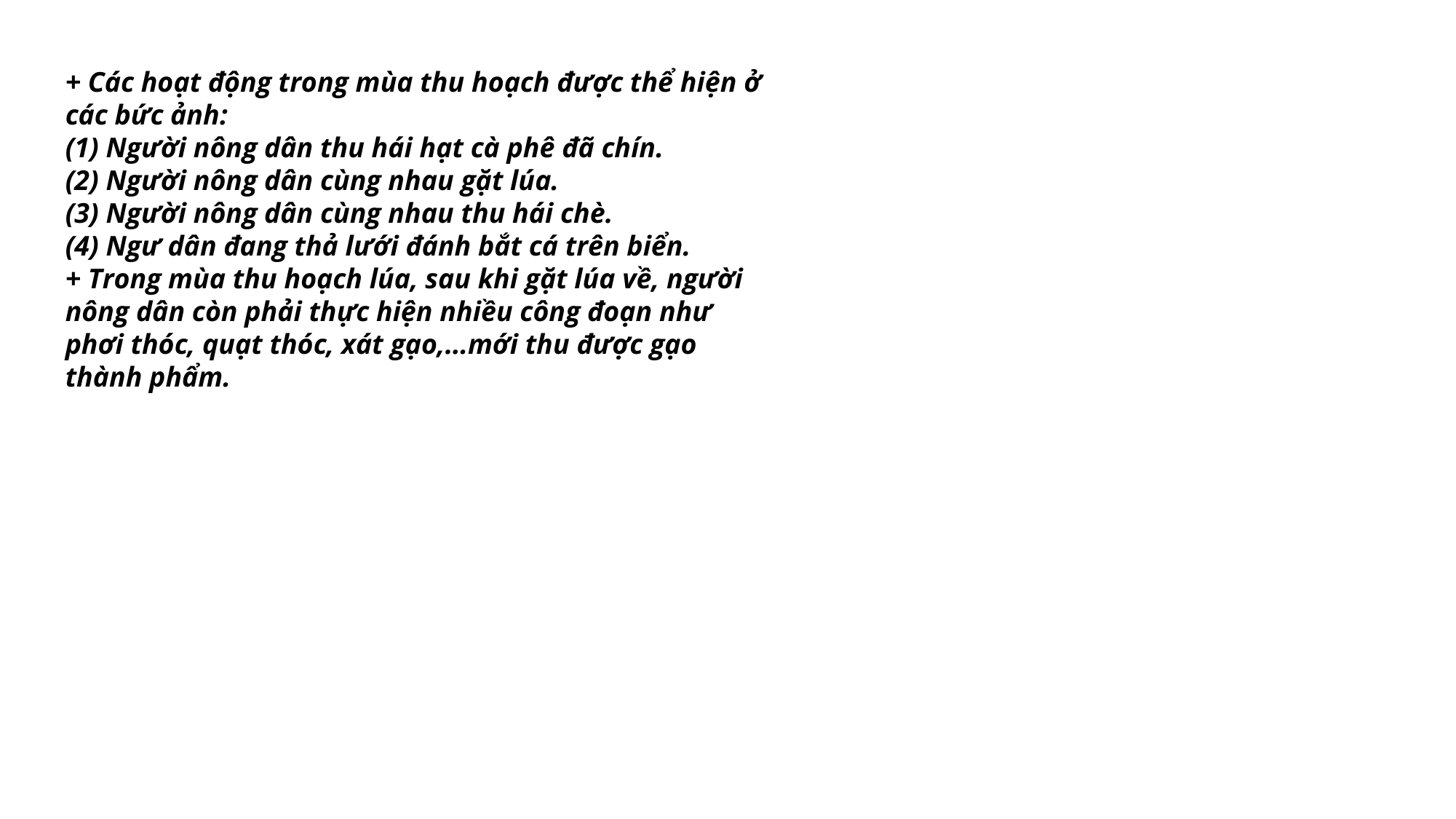

+ Các hoạt động trong mùa thu hoạch được thể hiện ở các bức ảnh:
(1) Người nông dân thu hái hạt cà phê đã chín.
(2) Người nông dân cùng nhau gặt lúa.
(3) Người nông dân cùng nhau thu hái chè.
(4) Ngư dân đang thả lưới đánh bắt cá trên biển.
+ Trong mùa thu hoạch lúa, sau khi gặt lúa về, người nông dân còn phải thực hiện nhiều công đoạn như phơi thóc, quạt thóc, xát gạo,…mới thu được gạo thành phẩm.